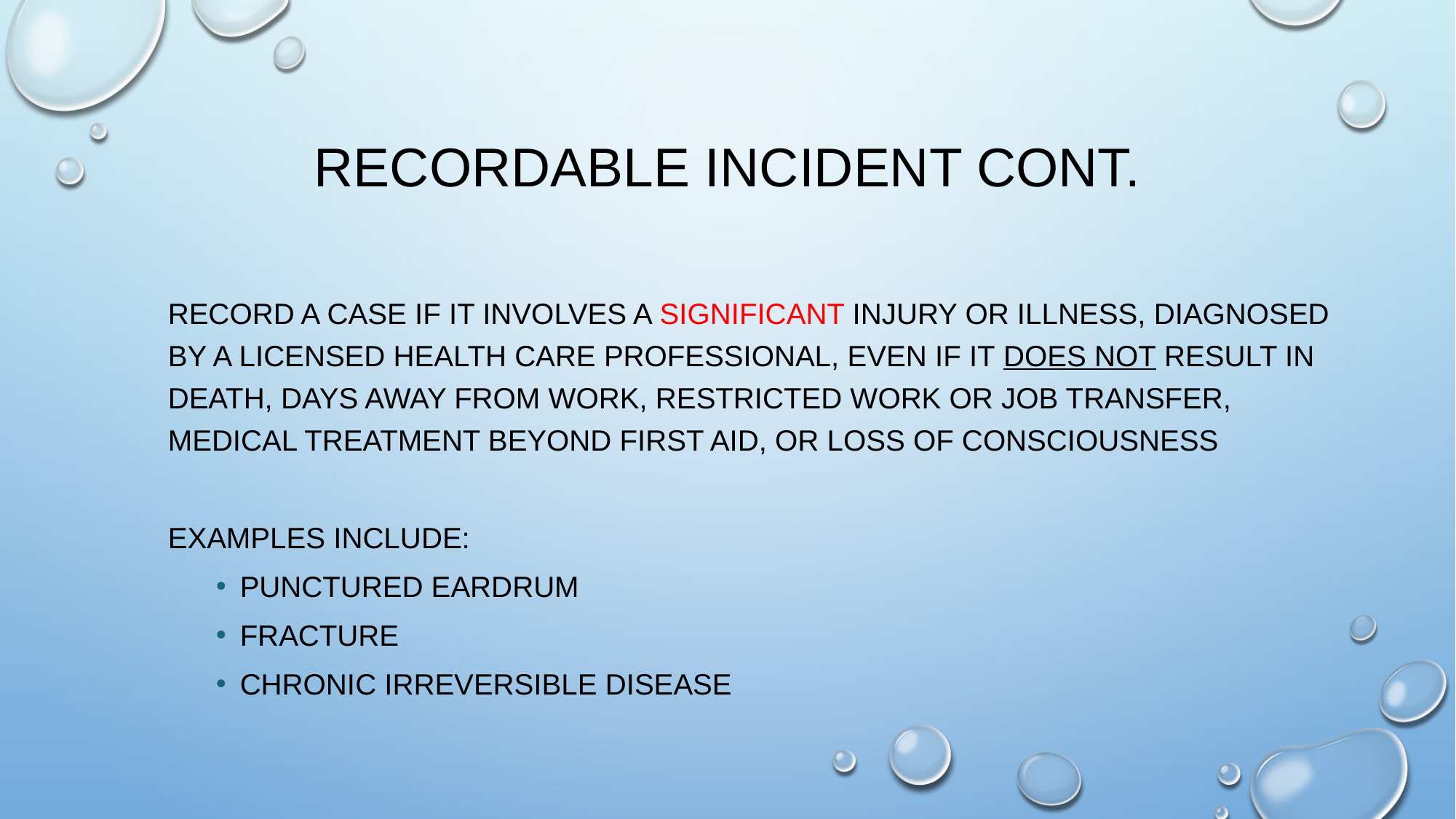

# Recordable Incident CONT.
Record a case if it involves a significant injury or illness, diagnosed by a licensed health care professional, even if it does not result in death, days away from work, restricted work or job transfer, medical treatment beyond first aid, or loss of consciousness

Examples include:
punctured eardrum
fracture
chronic irreversible disease